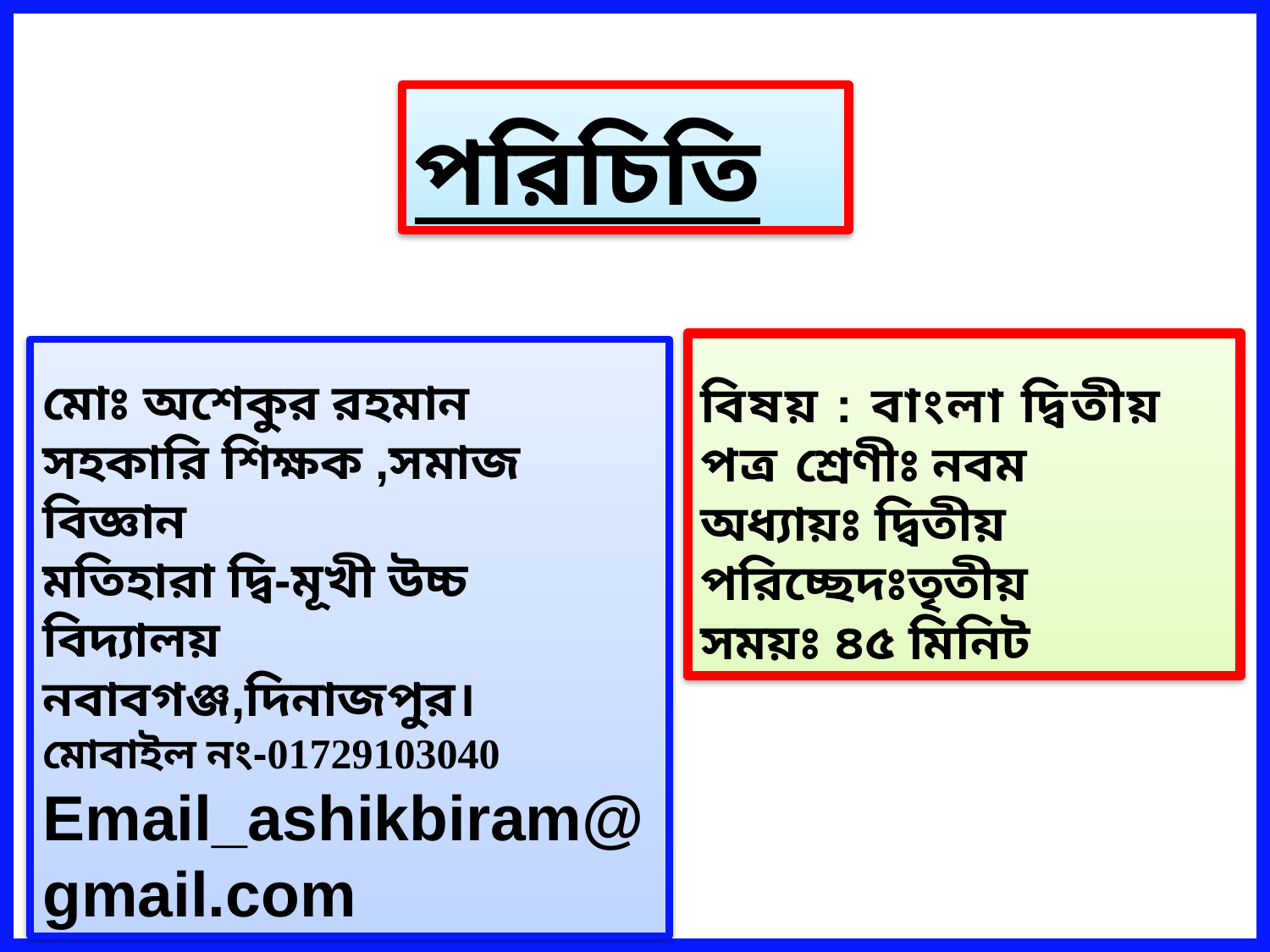

পরিচিতি

বিষয় : বাংলা দ্বিতীয় পত্র শ্রেণীঃ নবম
অধ্যায়ঃ দ্বিতীয় পরিচ্ছেদঃতৃতীয়
সময়ঃ ৪৫ মিনিট

মোঃ অশেকুর রহমান
সহকারি শিক্ষক ,সমাজ বিজ্ঞান
মতিহারা দ্বি-মূখী উচ্চ বিদ্যালয়
নবাবগঞ্জ,দিনাজপুর।
মোবাইল নং-01729103040
Email_ashikbiram@gmail.com